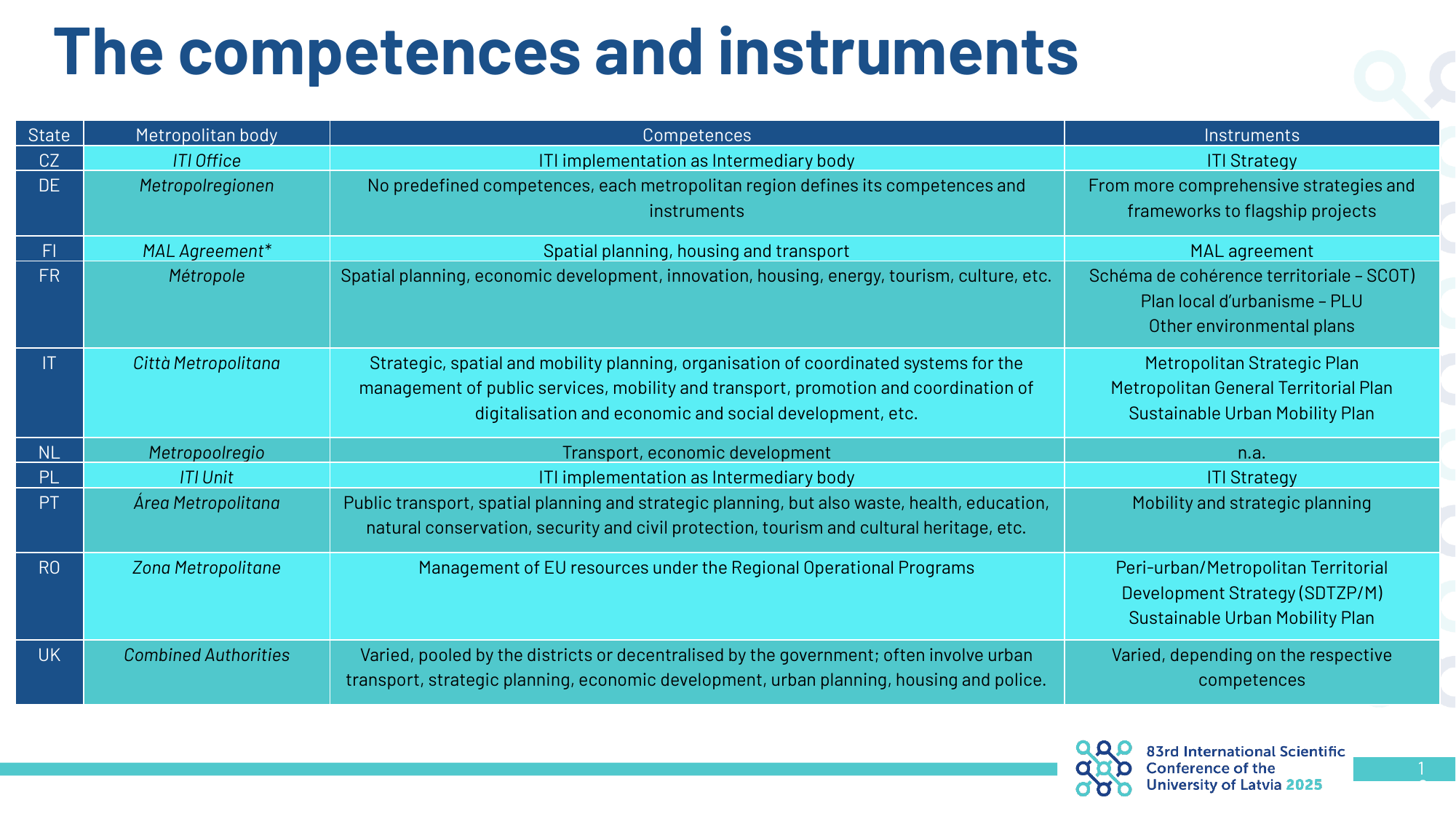

# The competences and instruments
| State | Metropolitan body | Competences | Instruments |
| --- | --- | --- | --- |
| CZ | ITI Office | ITI implementation as Intermediary body | ITI Strategy |
| DE | Metropolregionen | No predefined competences, each metropolitan region defines its competences and instruments | From more comprehensive strategies and frameworks to flagship projects |
| FI | MAL Agreement\* | Spatial planning, housing and transport | MAL agreement |
| FR | Métropole | Spatial planning, economic development, innovation, housing, energy, tourism, culture, etc. | Schéma de cohérence territoriale – SCOT) Plan local d’urbanisme – PLU Other environmental plans |
| IT | Città Metropolitana | Strategic, spatial and mobility planning, organisation of coordinated systems for the management of public services, mobility and transport, promotion and coordination of digitalisation and economic and social development, etc. | Metropolitan Strategic Plan Metropolitan General Territorial Plan Sustainable Urban Mobility Plan |
| NL | Metropoolregio | Transport, economic development | n.a. |
| PL | ITI Unit | ITI implementation as Intermediary body | ITI Strategy |
| PT | Área Metropolitana | Public transport, spatial planning and strategic planning, but also waste, health, education, natural conservation, security and civil protection, tourism and cultural heritage, etc. | Mobility and strategic planning |
| RO | Zona Metropolitane | Management of EU resources under the Regional Operational Programs | Peri-urban/Metropolitan Territorial Development Strategy (SDTZP/M) Sustainable Urban Mobility Plan |
| UK | Combined Authorities | Varied, pooled by the districts or decentralised by the government; often involve urban transport, strategic planning, economic development, urban planning, housing and police. | Varied, depending on the respective competences |
10